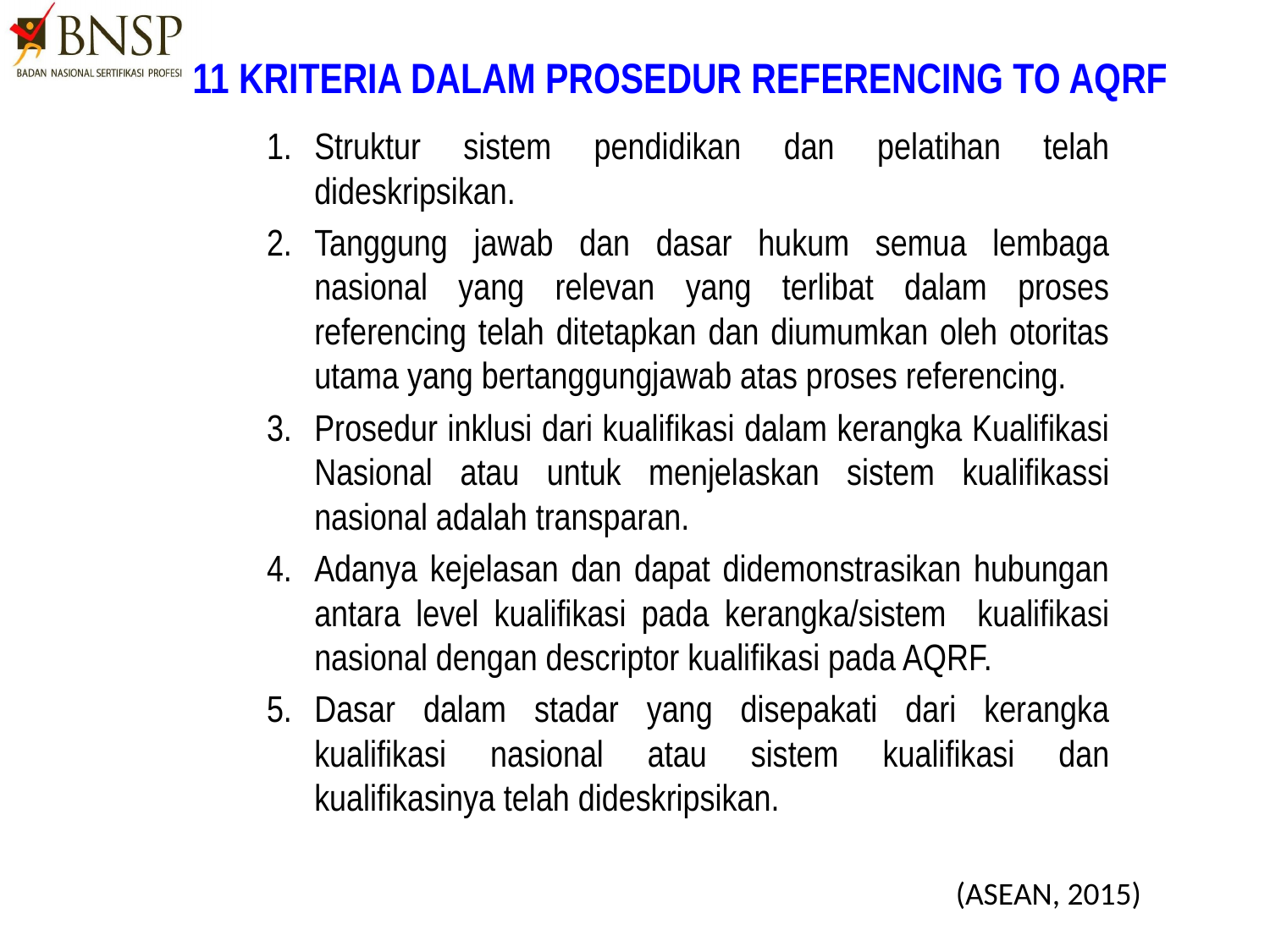

# 11 KRITERIA DALAM PROSEDUR REFERENCING TO AQRF
Struktur sistem pendidikan dan pelatihan telah dideskripsikan.
Tanggung jawab dan dasar hukum semua lembaga nasional yang relevan yang terlibat dalam proses referencing telah ditetapkan dan diumumkan oleh otoritas utama yang bertanggungjawab atas proses referencing.
Prosedur inklusi dari kualifikasi dalam kerangka Kualifikasi Nasional atau untuk menjelaskan sistem kualifikassi nasional adalah transparan.
Adanya kejelasan dan dapat didemonstrasikan hubungan antara level kualifikasi pada kerangka/sistem  kualifikasi nasional dengan descriptor kualifikasi pada AQRF.
Dasar dalam stadar yang disepakati dari kerangka kualifikasi nasional atau sistem kualifikasi dan kualifikasinya telah dideskripsikan.
(ASEAN, 2015)